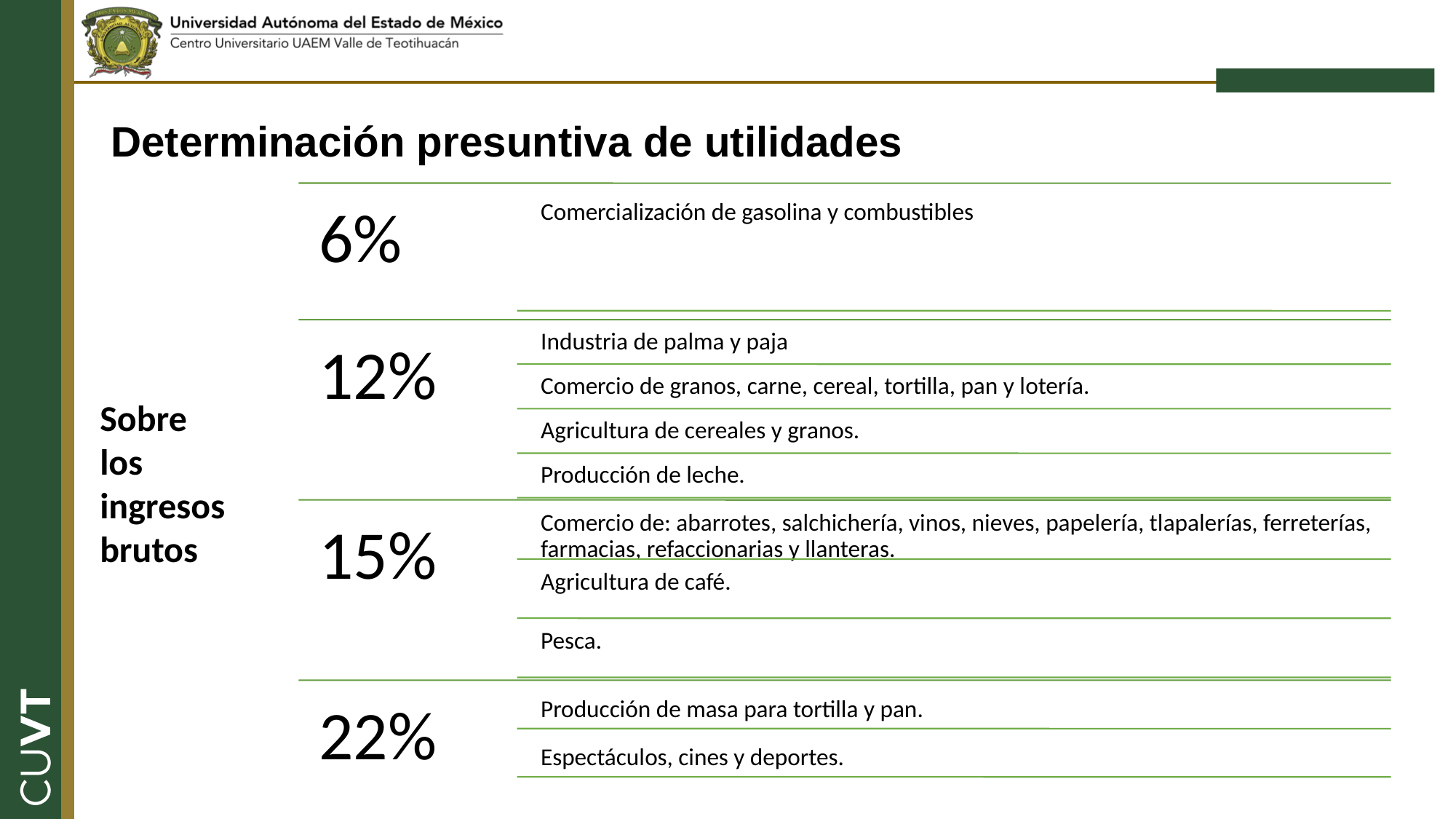

# Determinación presuntiva de utilidades
6%
Comercialización de gasolina y combustibles
12%
Industria de palma y paja
Comercio de granos, carne, cereal, tortilla, pan y lotería.
Agricultura de cereales y granos.
Producción de leche.
15%
Comercio de: abarrotes, salchichería, vinos, nieves, papelería, tlapalerías, ferreterías, farmacias, refaccionarias y llanteras.
Agricultura de café.
Pesca.
22%
Producción de masa para tortilla y pan.
Espectáculos, cines y deportes.
Sobre los ingresos brutos